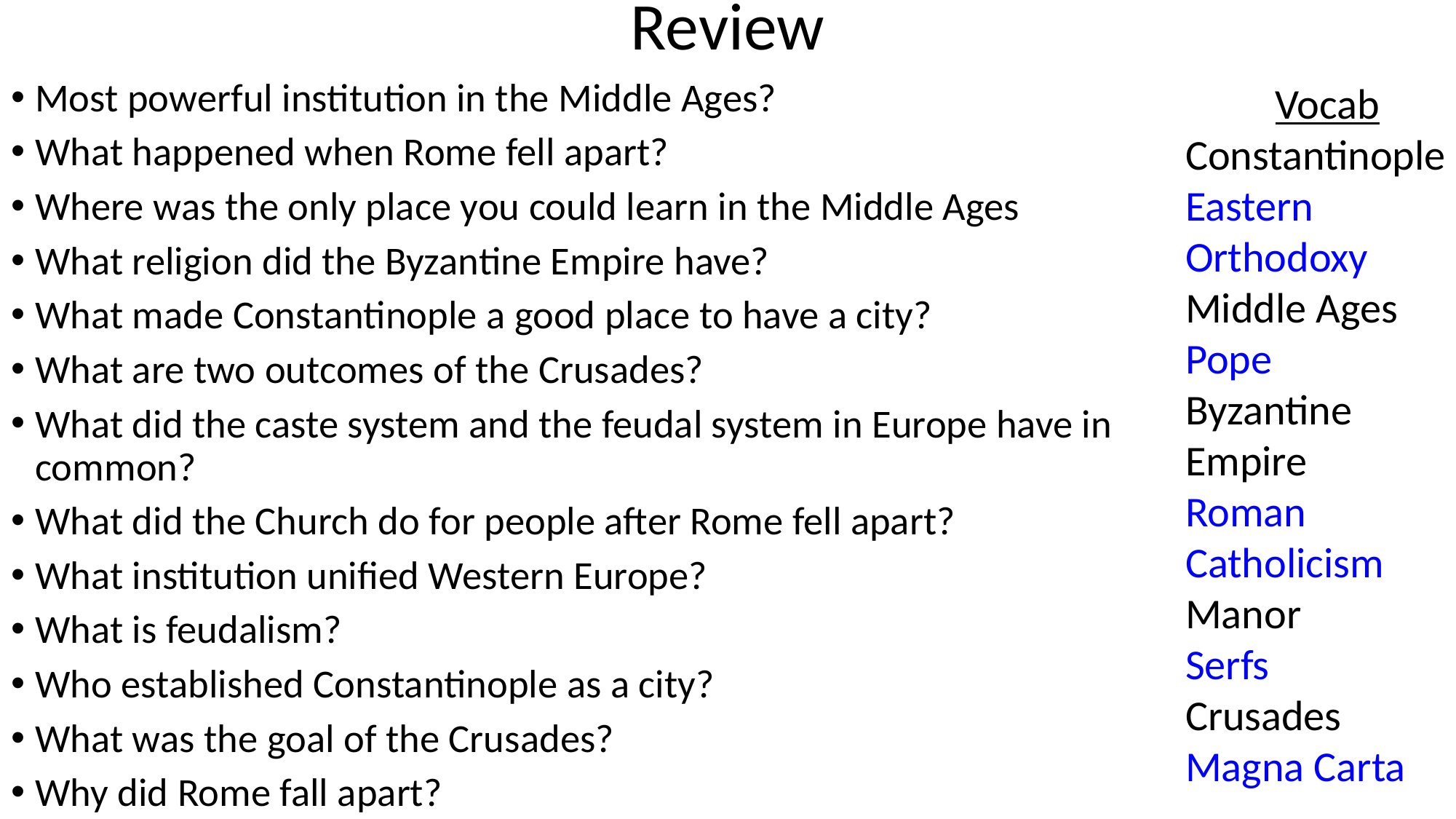

# Review
Most powerful institution in the Middle Ages?
What happened when Rome fell apart?
Where was the only place you could learn in the Middle Ages
What religion did the Byzantine Empire have?
What made Constantinople a good place to have a city?
What are two outcomes of the Crusades?
What did the caste system and the feudal system in Europe have in common?
What did the Church do for people after Rome fell apart?
What institution unified Western Europe?
What is feudalism?
Who established Constantinople as a city?
What was the goal of the Crusades?
Why did Rome fall apart?

Vocab
Constantinople
Eastern Orthodoxy
Middle Ages
Pope
Byzantine Empire
Roman Catholicism
Manor
Serfs
Crusades
Magna Carta